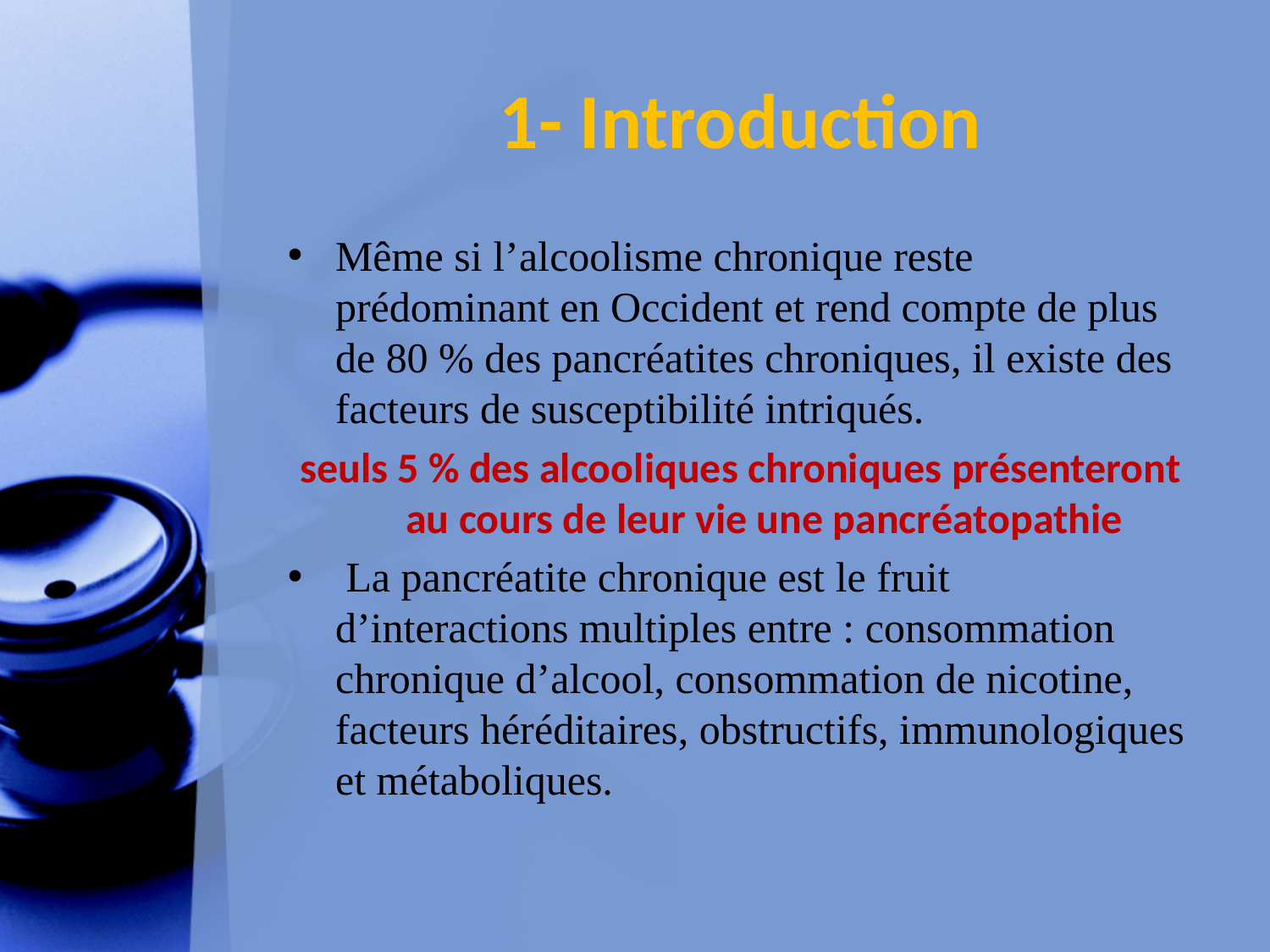

# 1- Introduction
Même si l’alcoolisme chronique reste prédominant en Occident et rend compte de plus de 80 % des pancréatites chroniques, il existe des facteurs de susceptibilité intriqués.
seuls 5 % des alcooliques chroniques présenteront au cours de leur vie une pancréatopathie
 La pancréatite chronique est le fruit d’interactions multiples entre : consommation chronique d’alcool, consommation de nicotine, facteurs héréditaires, obstructifs, immunologiques et métaboliques.